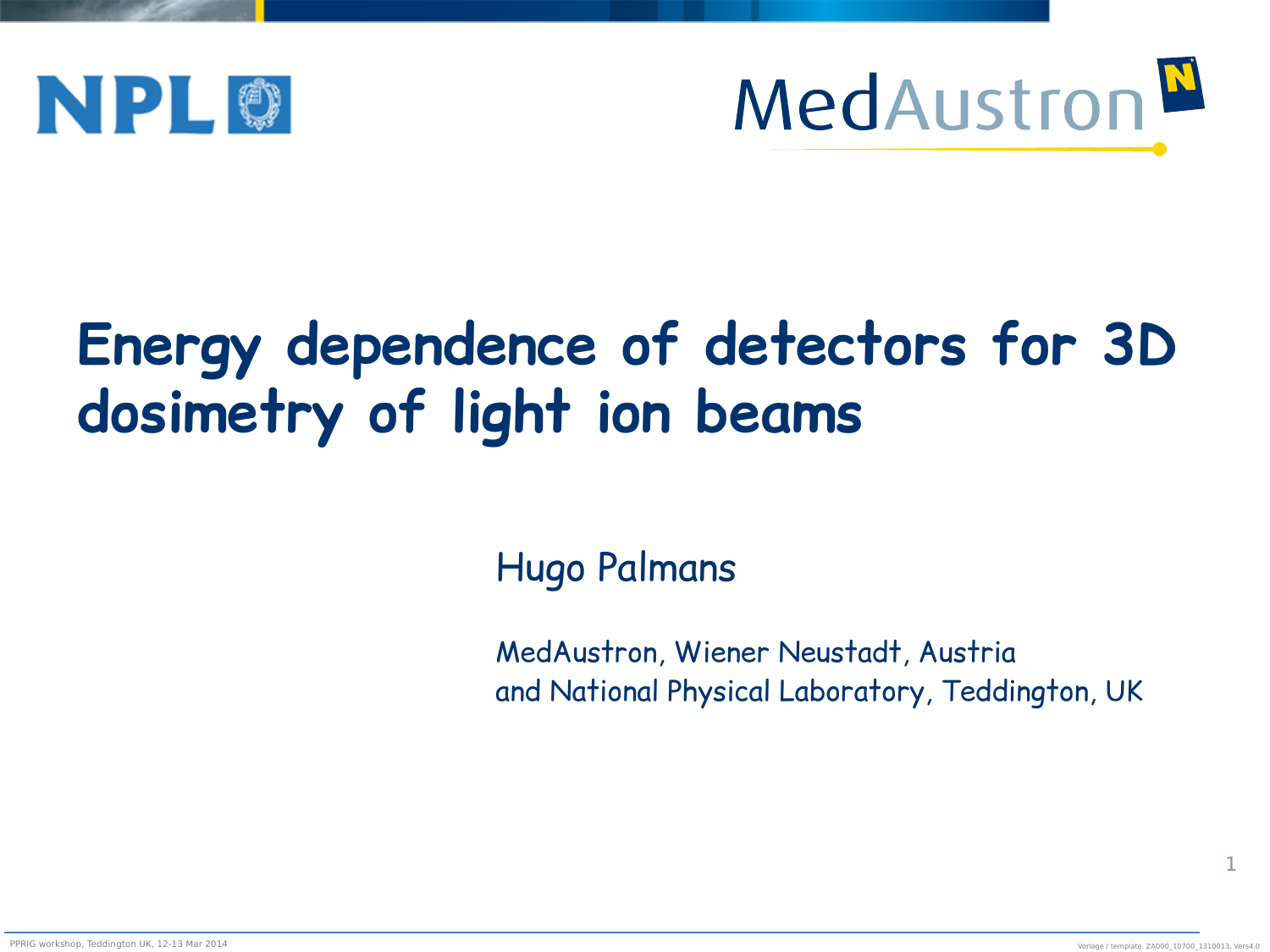

# Energy dependence of detectors for 3D dosimetry of light ion beams
Hugo Palmans

MedAustron, Wiener Neustadt, Austria
and National Physical Laboratory, Teddington, UK